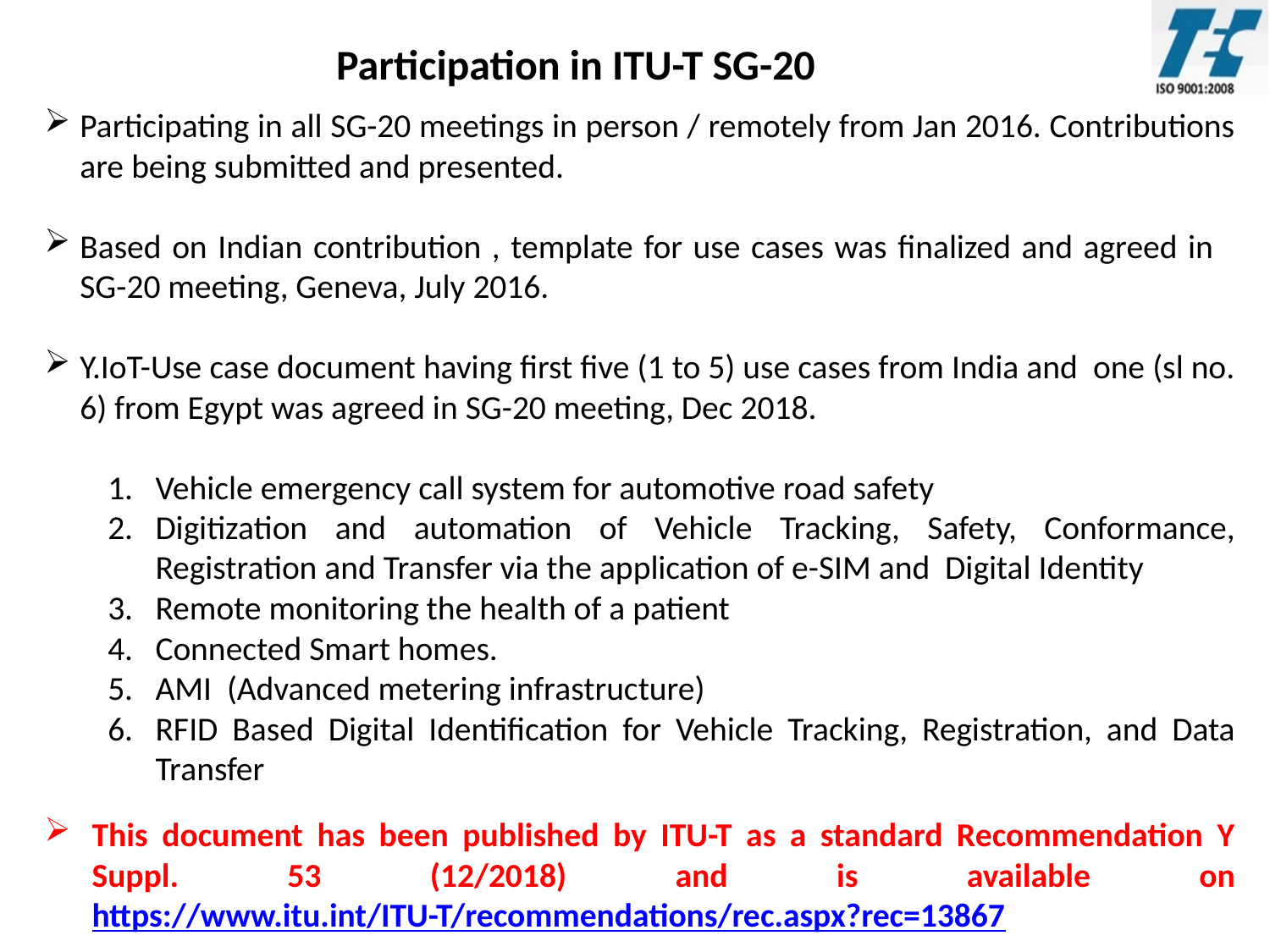

Participation in ITU-T SG-20
Participating in all SG-20 meetings in person / remotely from Jan 2016. Contributions are being submitted and presented.

Based on Indian contribution , template for use cases was finalized and agreed in   SG-20 meeting, Geneva, July 2016.

Y.IoT-Use case document having first five (1 to 5) use cases from India and  one (sl no. 6) from Egypt was agreed in SG-20 meeting, Dec 2018.

Vehicle emergency call system for automotive road safety
Digitization and automation of Vehicle Tracking, Safety, Conformance, Registration and Transfer via the application of e-SIM and  Digital Identity
Remote monitoring the health of a patient
Connected Smart homes.
AMI  (Advanced metering infrastructure)
RFID Based Digital Identification for Vehicle Tracking, Registration, and Data Transfer
This document has been published by ITU-T as a standard Recommendation Y Suppl. 53 (12/2018) and is available on https://www.itu.int/ITU-T/recommendations/rec.aspx?rec=13867